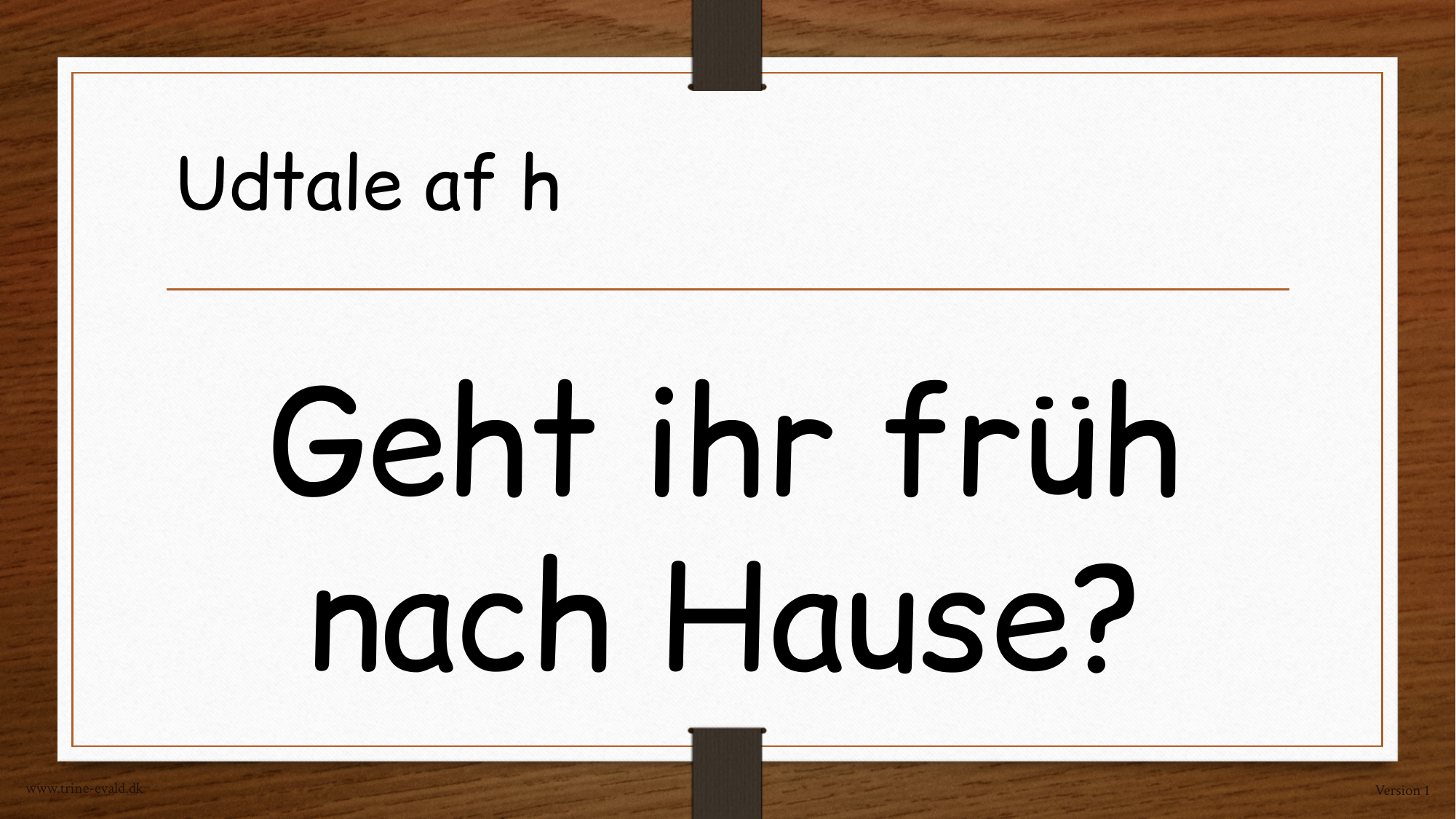

Udtale af h
Geht ihr früh nach Hause?
www.trine-evald.dk
Version 1